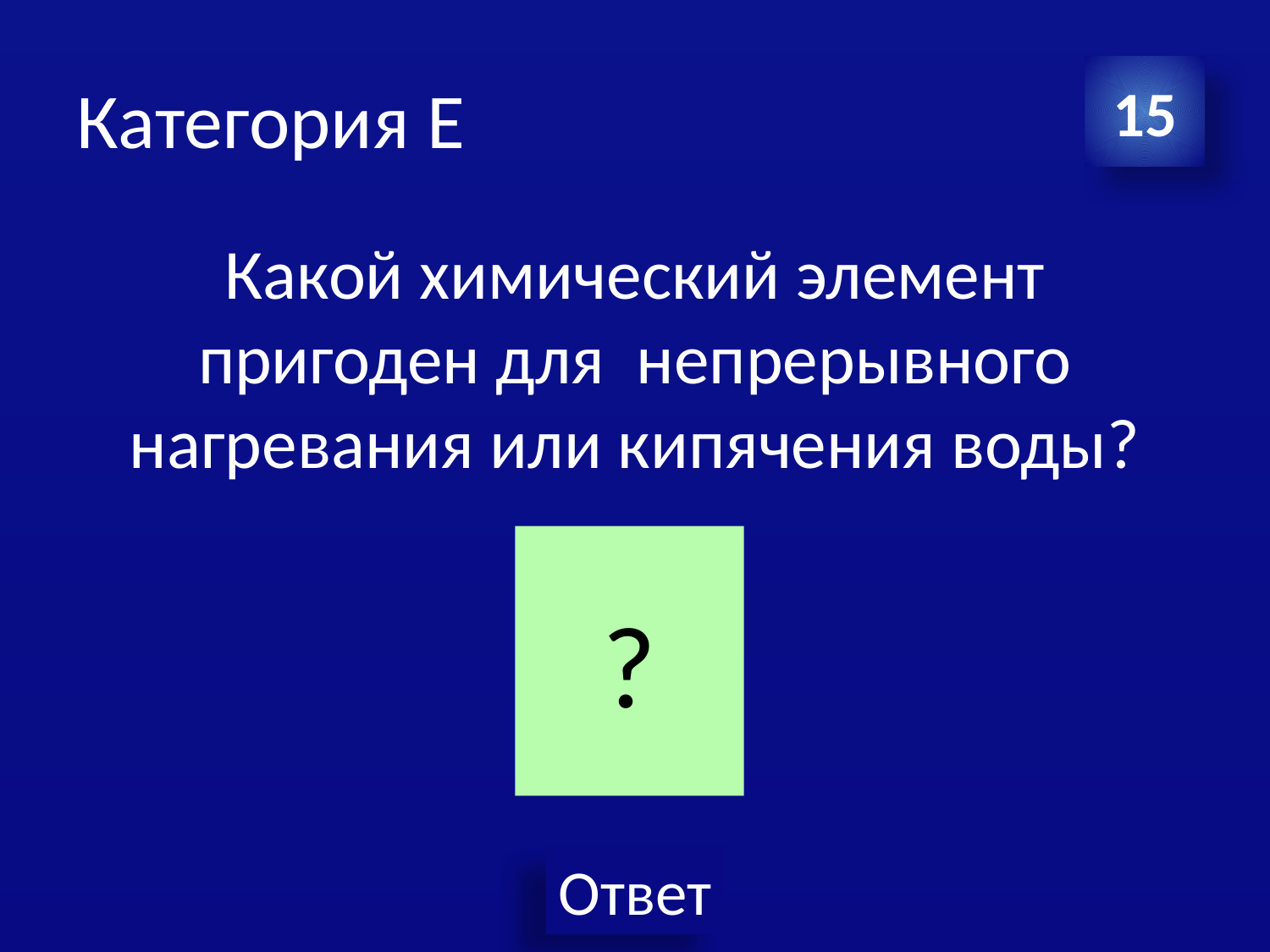

# Категория E
15
Какой химический элемент пригоден для  непрерывного нагревания или кипячения воды?

?